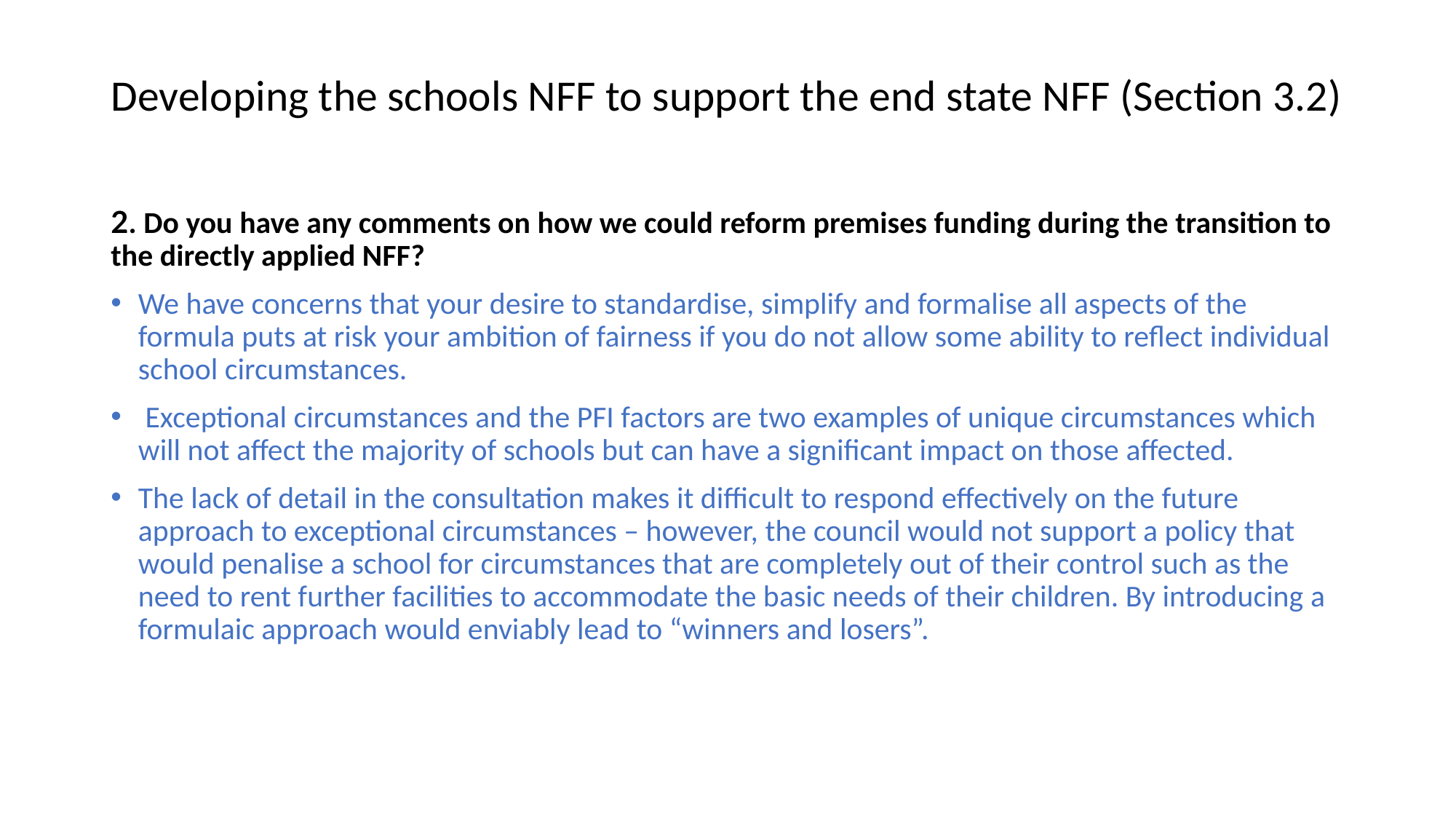

# Developing the schools NFF to support the end state NFF (Section 3.2)
2. Do you have any comments on how we could reform premises funding during the transition to the directly applied NFF?
We have concerns that your desire to standardise, simplify and formalise all aspects of the formula puts at risk your ambition of fairness if you do not allow some ability to reflect individual school circumstances.
 Exceptional circumstances and the PFI factors are two examples of unique circumstances which will not affect the majority of schools but can have a significant impact on those affected.
The lack of detail in the consultation makes it difficult to respond effectively on the future approach to exceptional circumstances – however, the council would not support a policy that would penalise a school for circumstances that are completely out of their control such as the need to rent further facilities to accommodate the basic needs of their children. By introducing a formulaic approach would enviably lead to “winners and losers”.